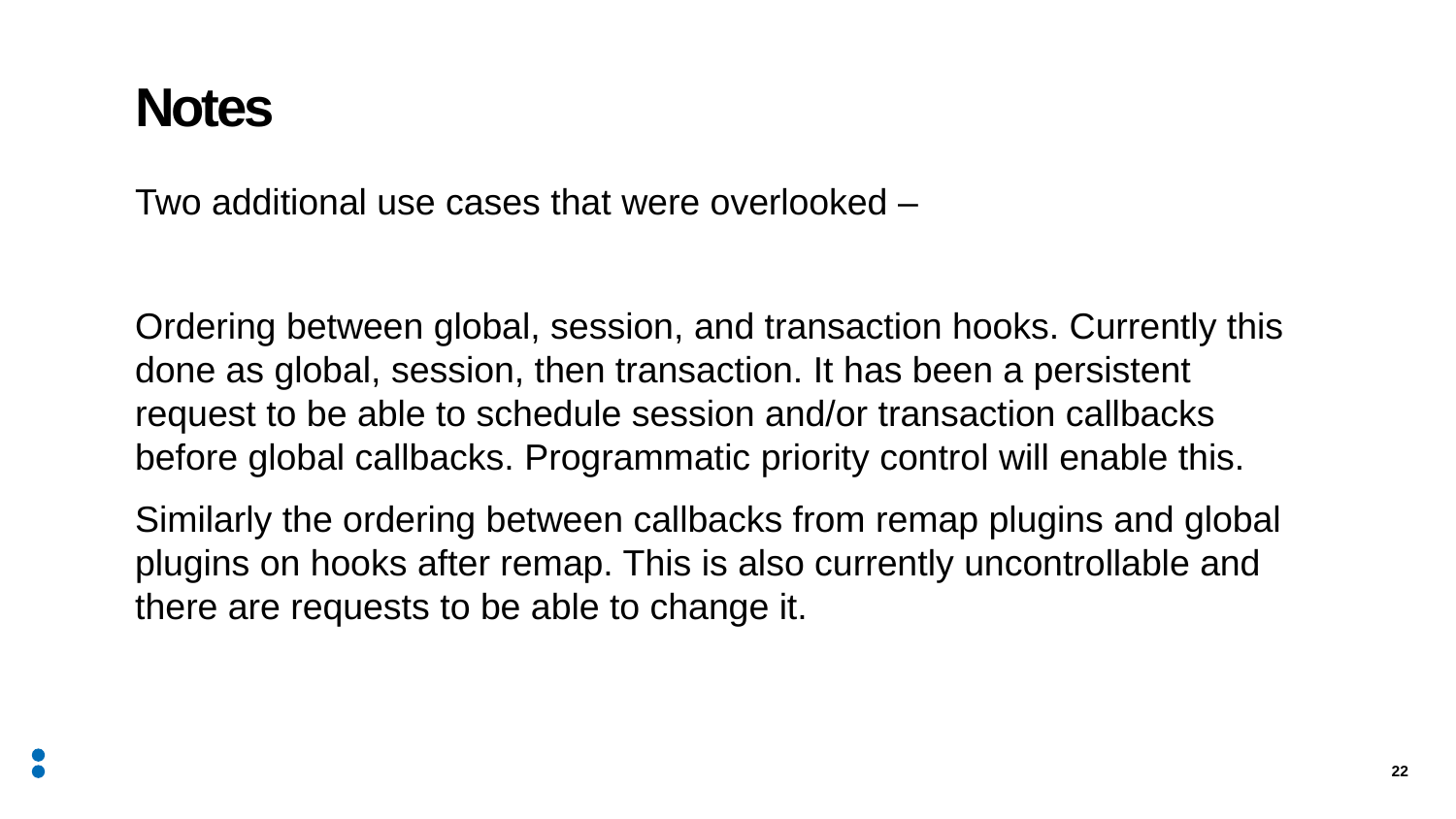

# Notes
Two additional use cases that were overlooked –

Ordering between global, session, and transaction hooks. Currently this done as global, session, then transaction. It has been a persistent request to be able to schedule session and/or transaction callbacks before global callbacks. Programmatic priority control will enable this.
Similarly the ordering between callbacks from remap plugins and global plugins on hooks after remap. This is also currently uncontrollable and there are requests to be able to change it.
22